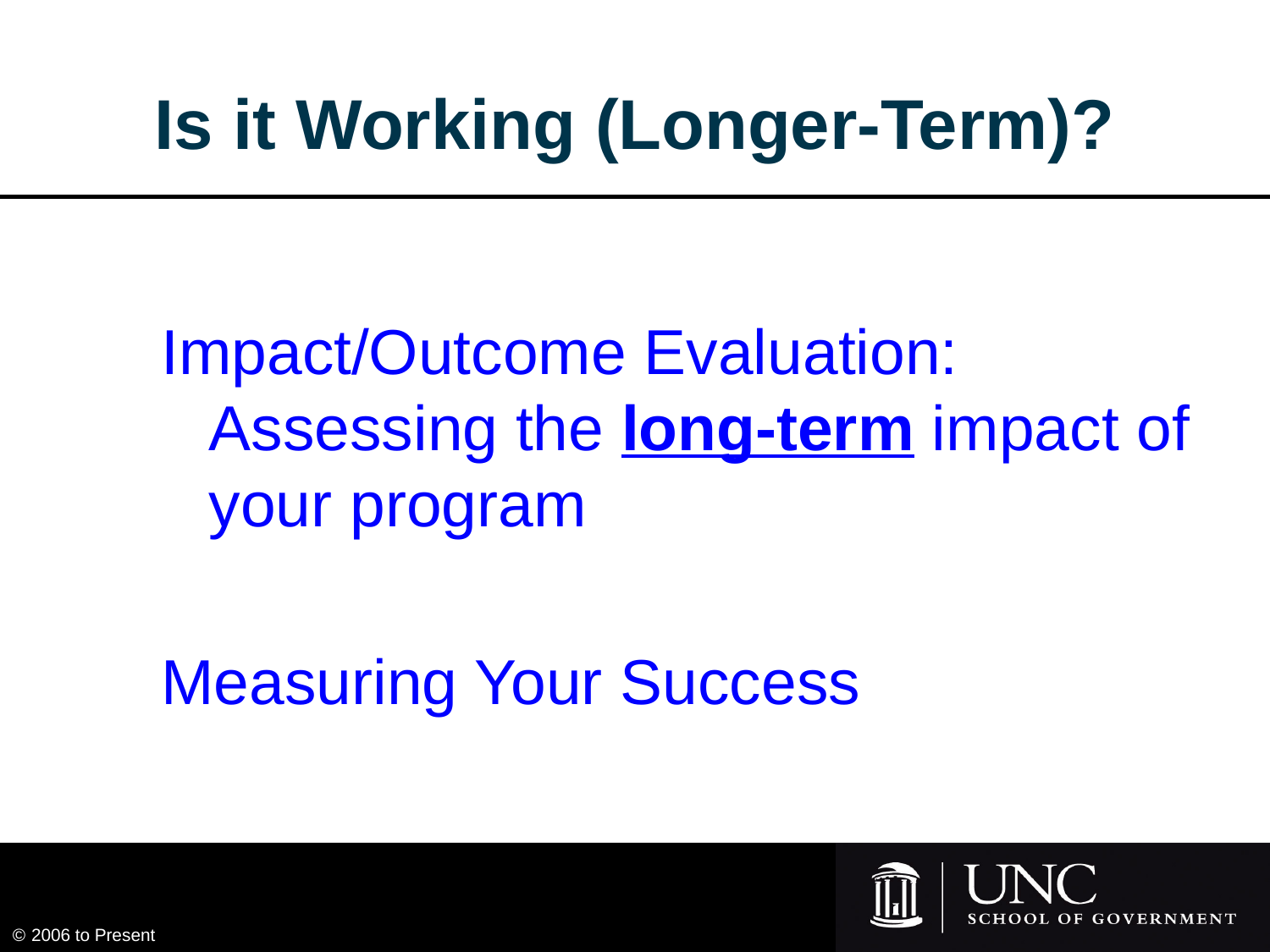

# Is it Working (Longer-Term)?

Impact/Outcome Evaluation: Assessing the long-term impact of your program

Measuring Your Success